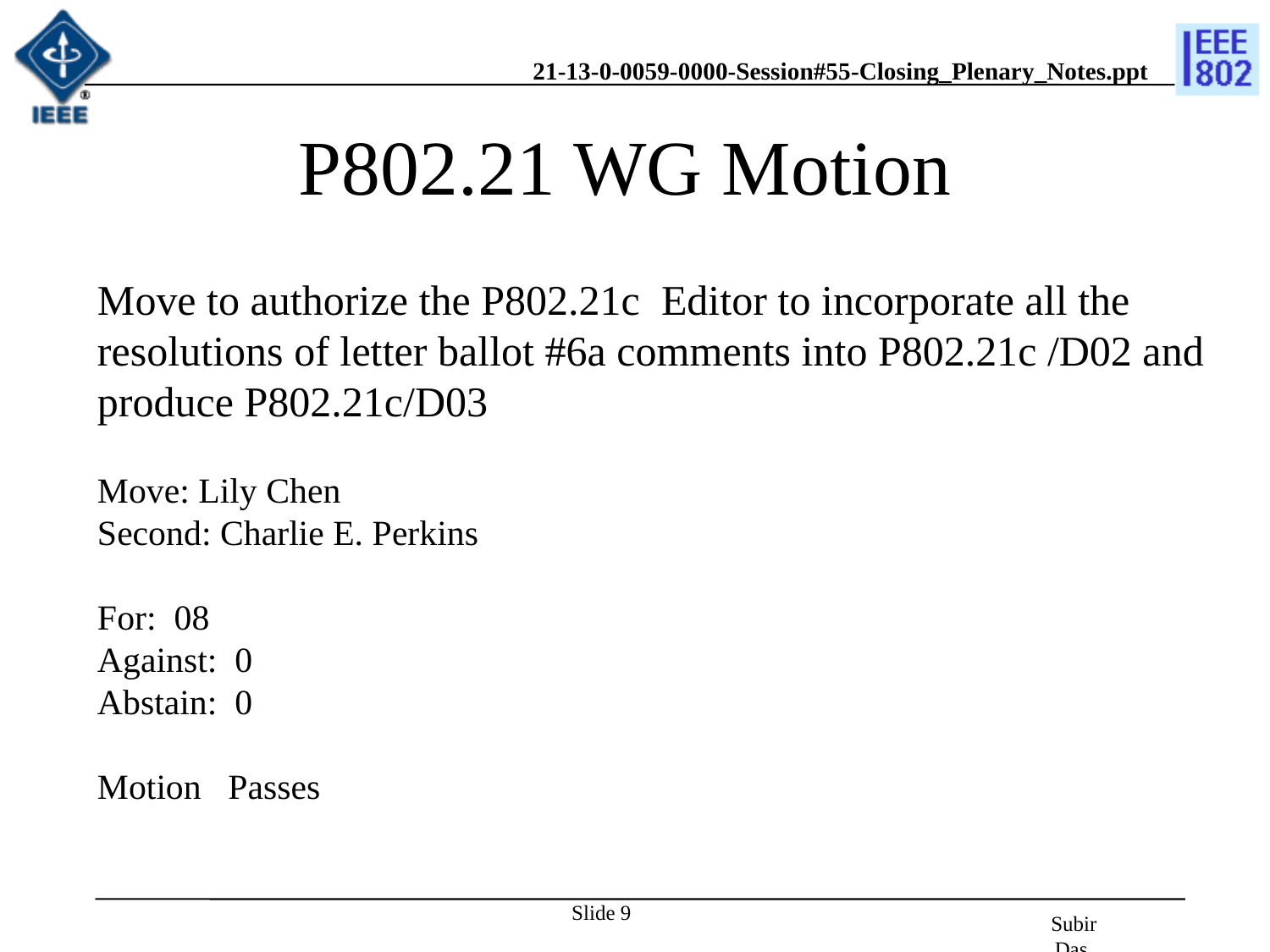

# P802.21 WG Motion
Move to authorize the P802.21c  Editor to incorporate all the resolutions of letter ballot #6a comments into P802.21c /D02 and produce P802.21c/D03

Move: Lily Chen
Second: Charlie E. Perkins

For:  08
Against:  0
Abstain:  0

Motion   Passes
Slide 9
Subir Das, Chair, IEEE 802.21